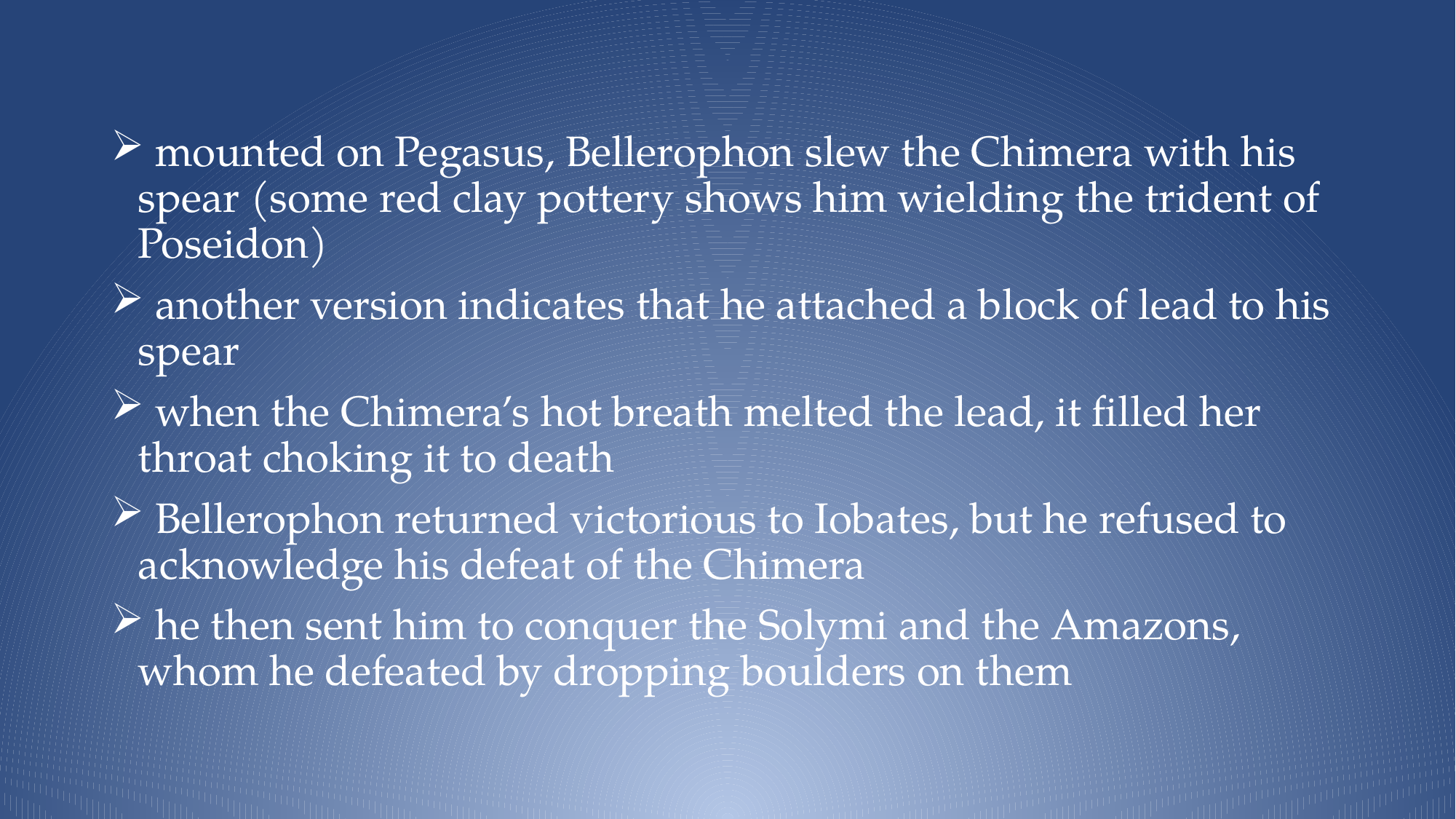

mounted on Pegasus, Bellerophon slew the Chimera with his spear (some red clay pottery shows him wielding the trident of Poseidon)
 another version indicates that he attached a block of lead to his spear
 when the Chimera’s hot breath melted the lead, it filled her throat choking it to death
 Bellerophon returned victorious to Iobates, but he refused to acknowledge his defeat of the Chimera
 he then sent him to conquer the Solymi and the Amazons, whom he defeated by dropping boulders on them